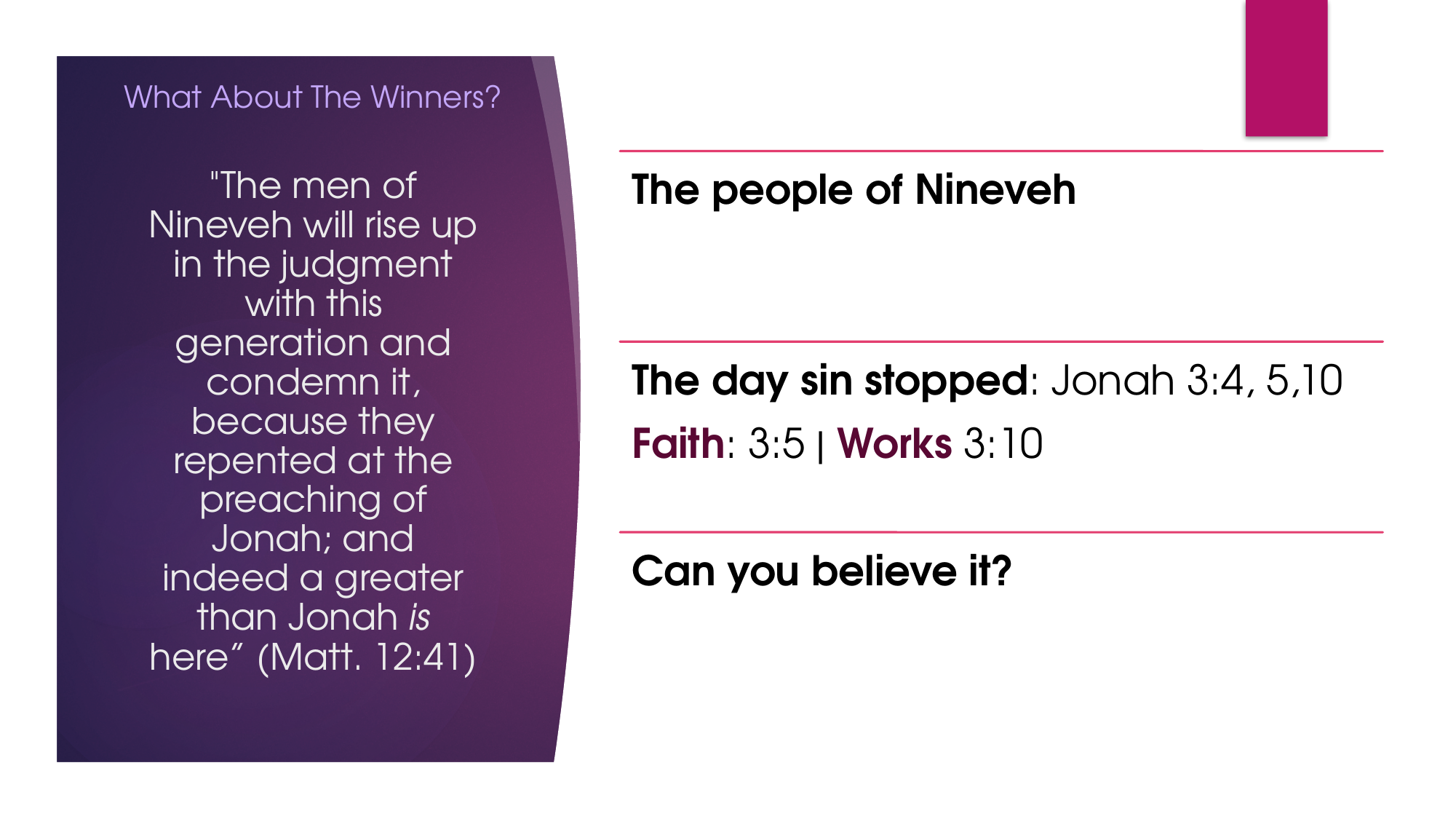

What About The Winners?
# "The men of Nineveh will rise up in the judgment with this generation and condemn it, because they repented at the preaching of Jonah; and indeed a greater than Jonah is here” (Matt. 12:41)
The people of Nineveh
The day sin stopped: Jonah 3:4, 5,10
Faith: 3:5 | Works 3:10
Can you believe it?